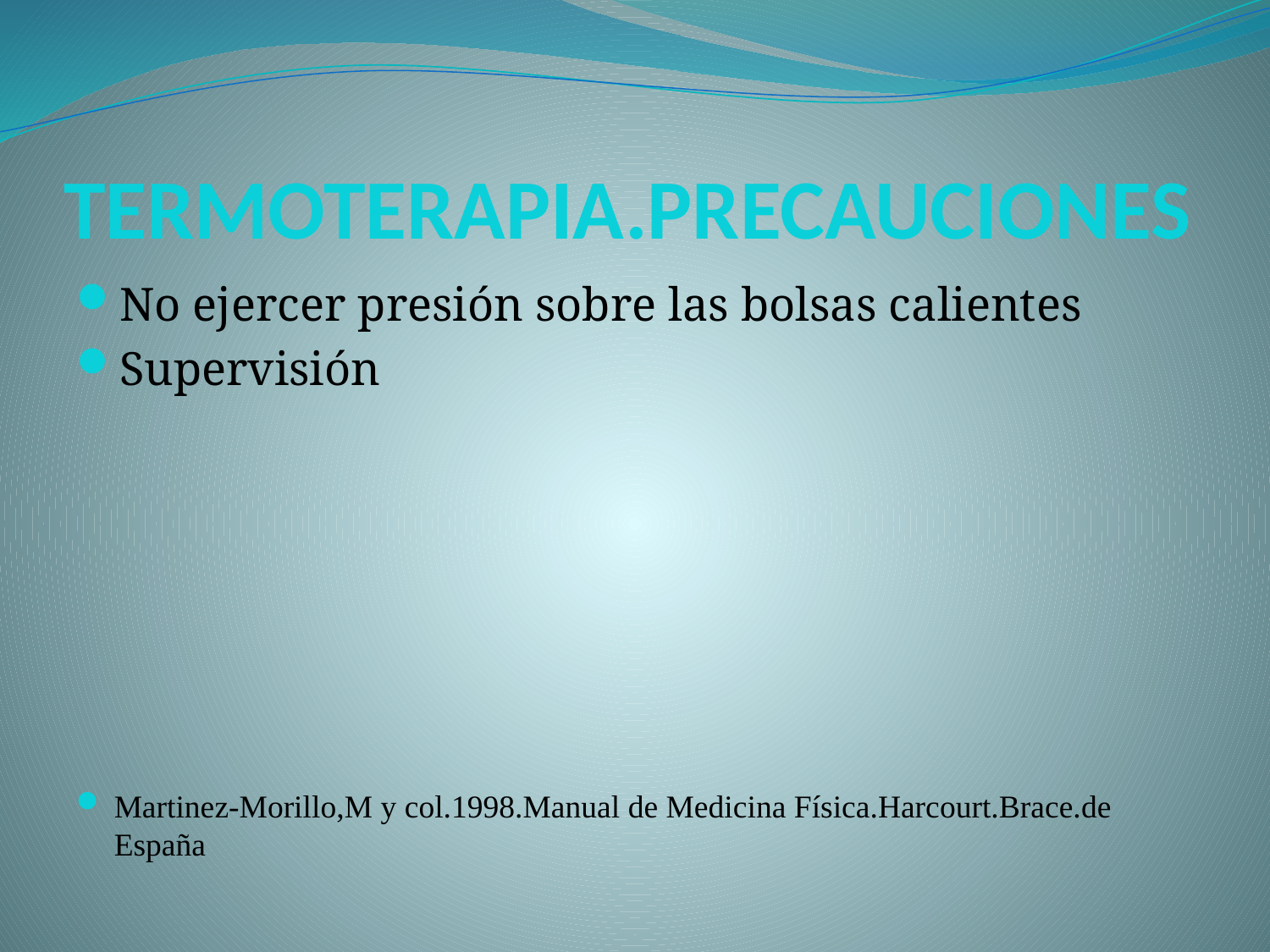

# TERMOTERAPIA.PRECAUCIONES
No ejercer presión sobre las bolsas calientes
Supervisión

Martinez-Morillo,M y col.1998.Manual de Medicina Física.Harcourt.Brace.de España